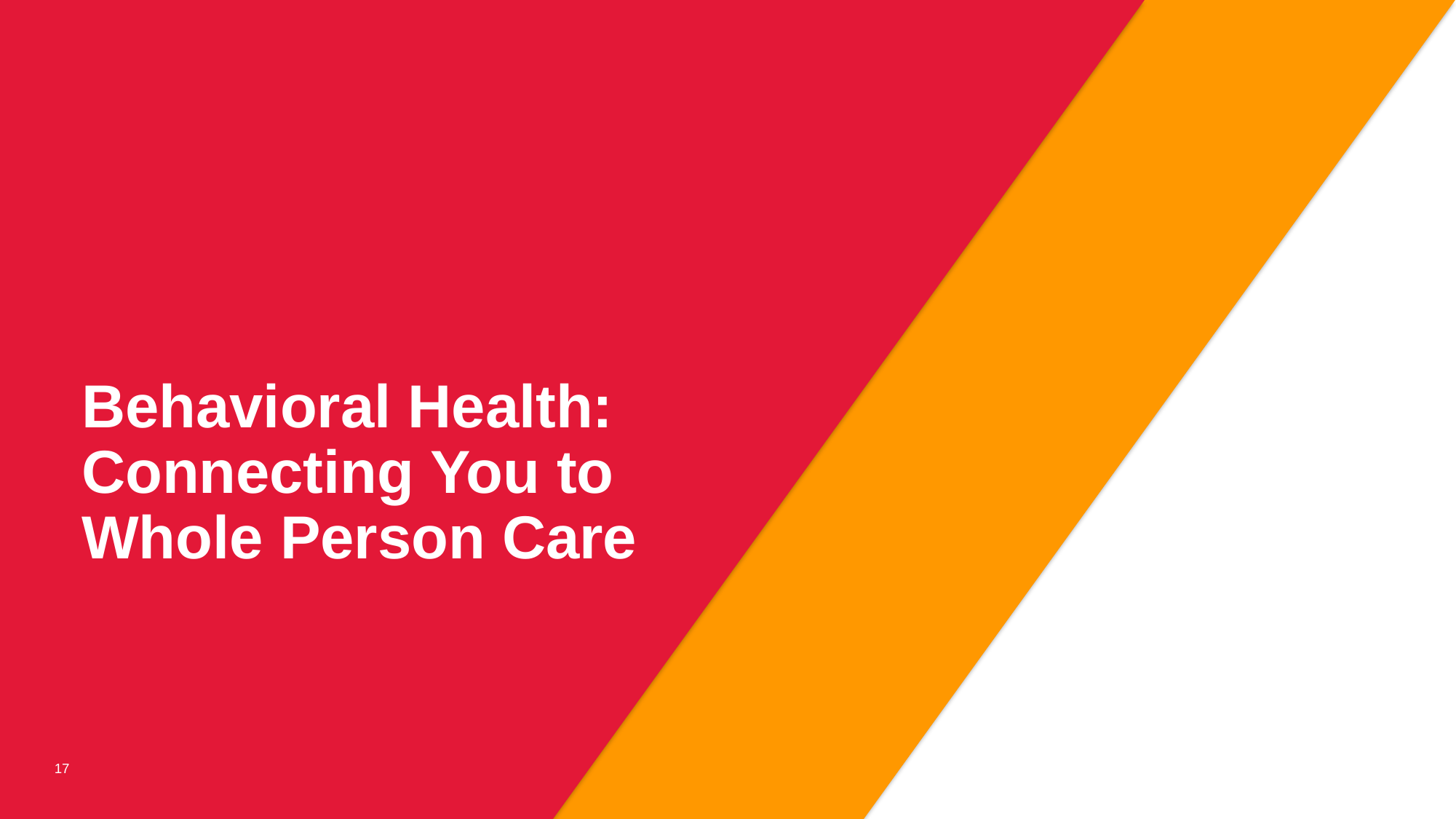

# Behavioral Health: Connecting You to Whole Person Care